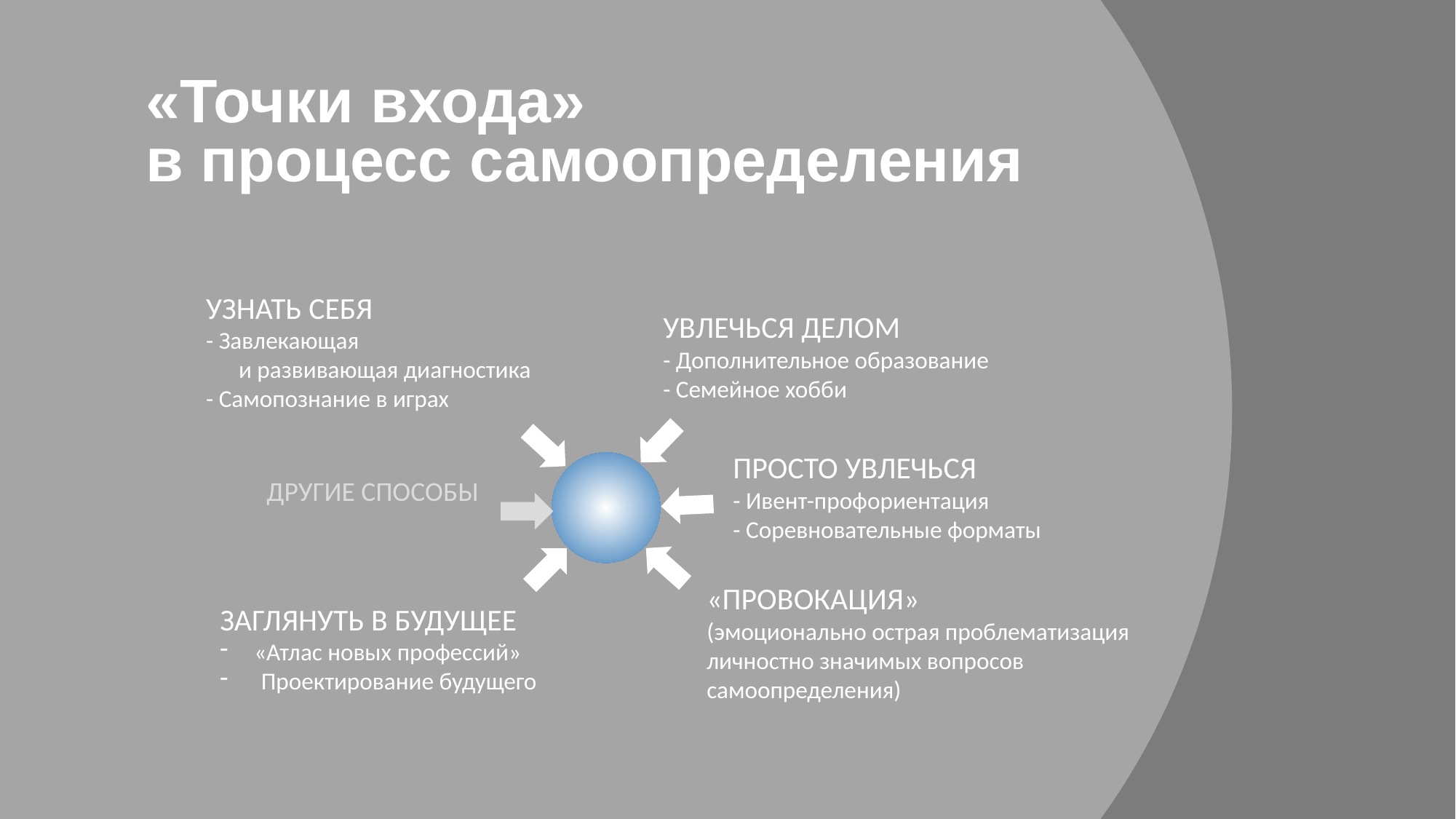

# «Точки входа» в процесс самоопределения
УЗНАТЬ СЕБЯ
- Завлекающая
      и развивающая диагностика
- Самопознание в играх
УВЛЕЧЬСЯ ДЕЛОМ
- Дополнительное образование
- Семейное хобби

ПРОСТО УВЛЕЧЬСЯ
- Ивент-профориентация
- Соревновательные форматы

ДРУГИЕ СПОСОБЫ

ЗАГЛЯНУТЬ В БУДУЩЕЕ
«Атлас новых профессий»
Проектирование будущего
«ПРОВОКАЦИЯ»
(эмоционально острая проблематизация личностно значимых вопросов самоопределения)